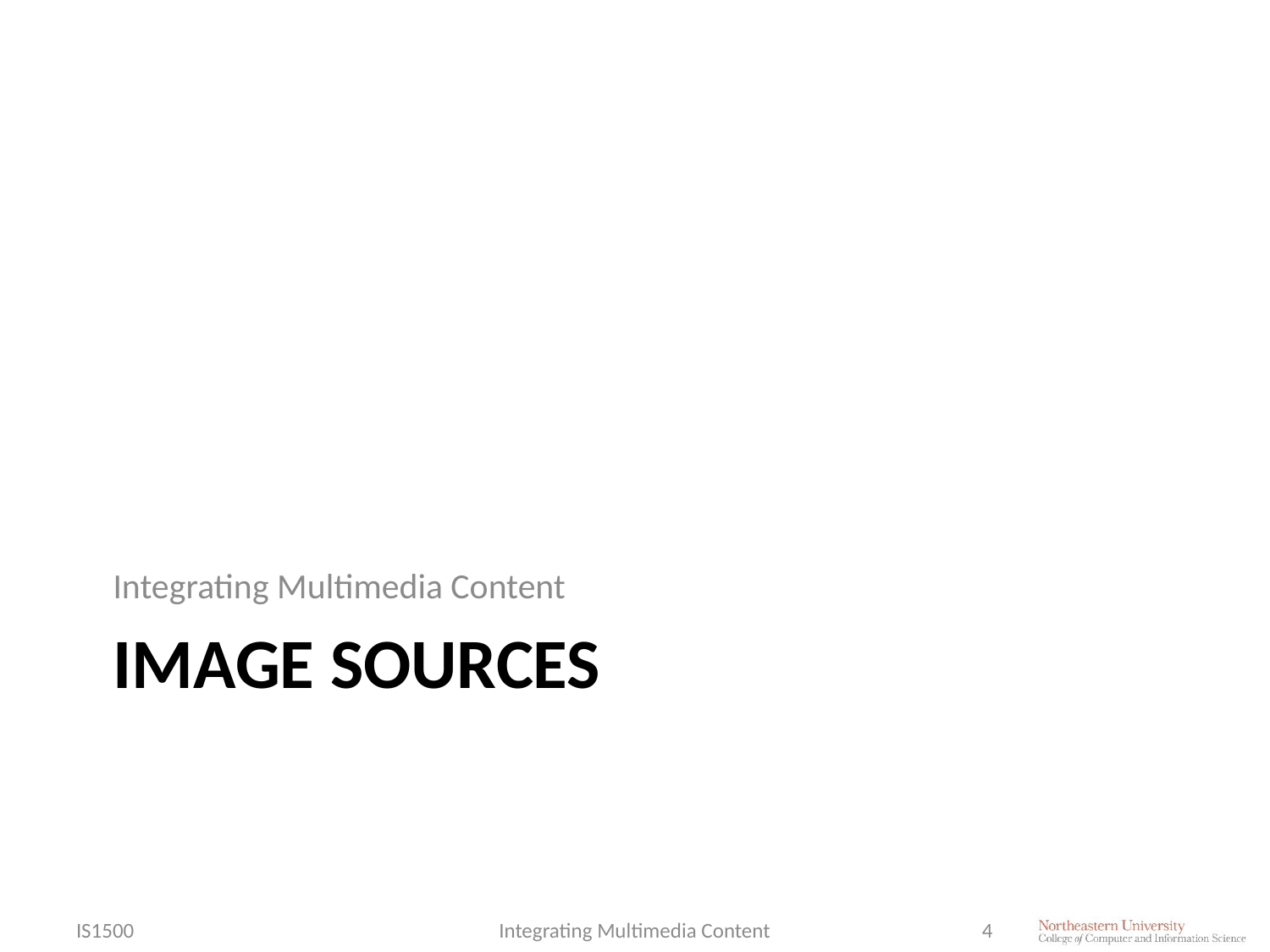

Integrating Multimedia Content
# Image Sources
IS1500
Integrating Multimedia Content
4